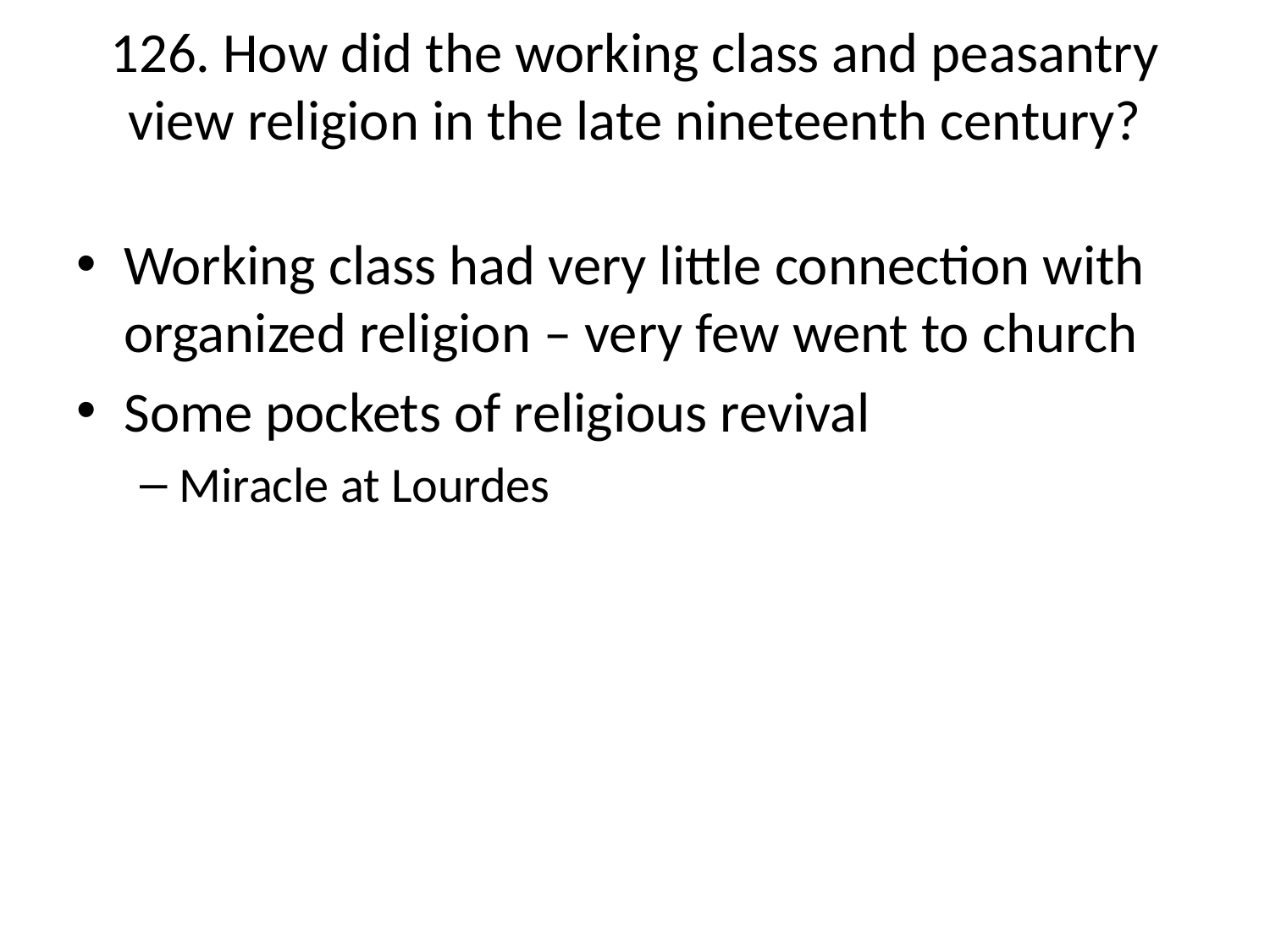

# 126. How did the working class and peasantry view religion in the late nineteenth century?
Working class had very little connection with organized religion – very few went to church
Some pockets of religious revival
Miracle at Lourdes